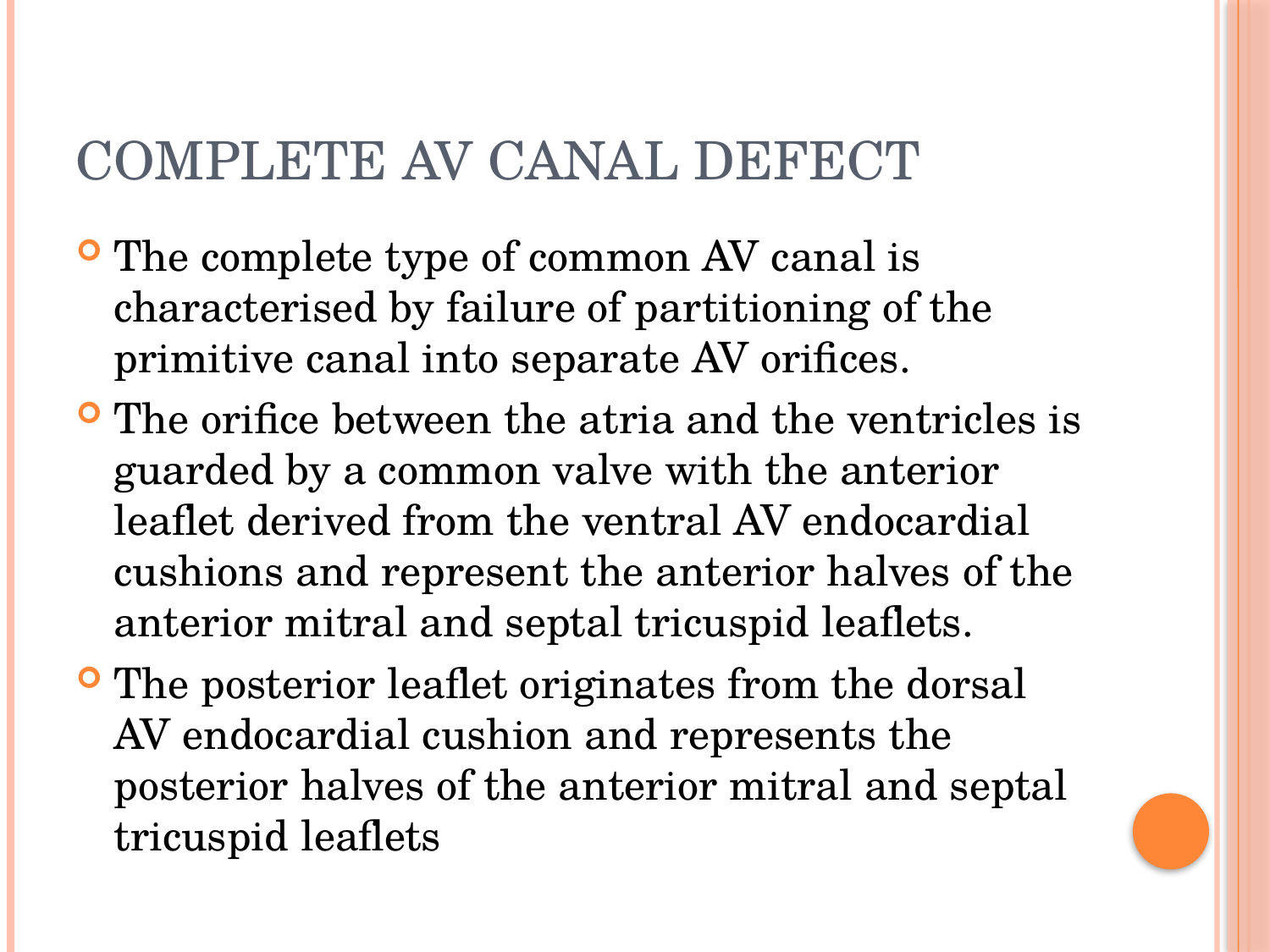

# Complete av canal defect
The complete type of common AV canal is characterised by failure of partitioning of the primitive canal into separate AV orifices.
The orifice between the atria and the ventricles is guarded by a common valve with the anterior leaflet derived from the ventral AV endocardial cushions and represent the anterior halves of the anterior mitral and septal tricuspid leaflets.
The posterior leaflet originates from the dorsal AV endocardial cushion and represents the posterior halves of the anterior mitral and septal tricuspid leaflets